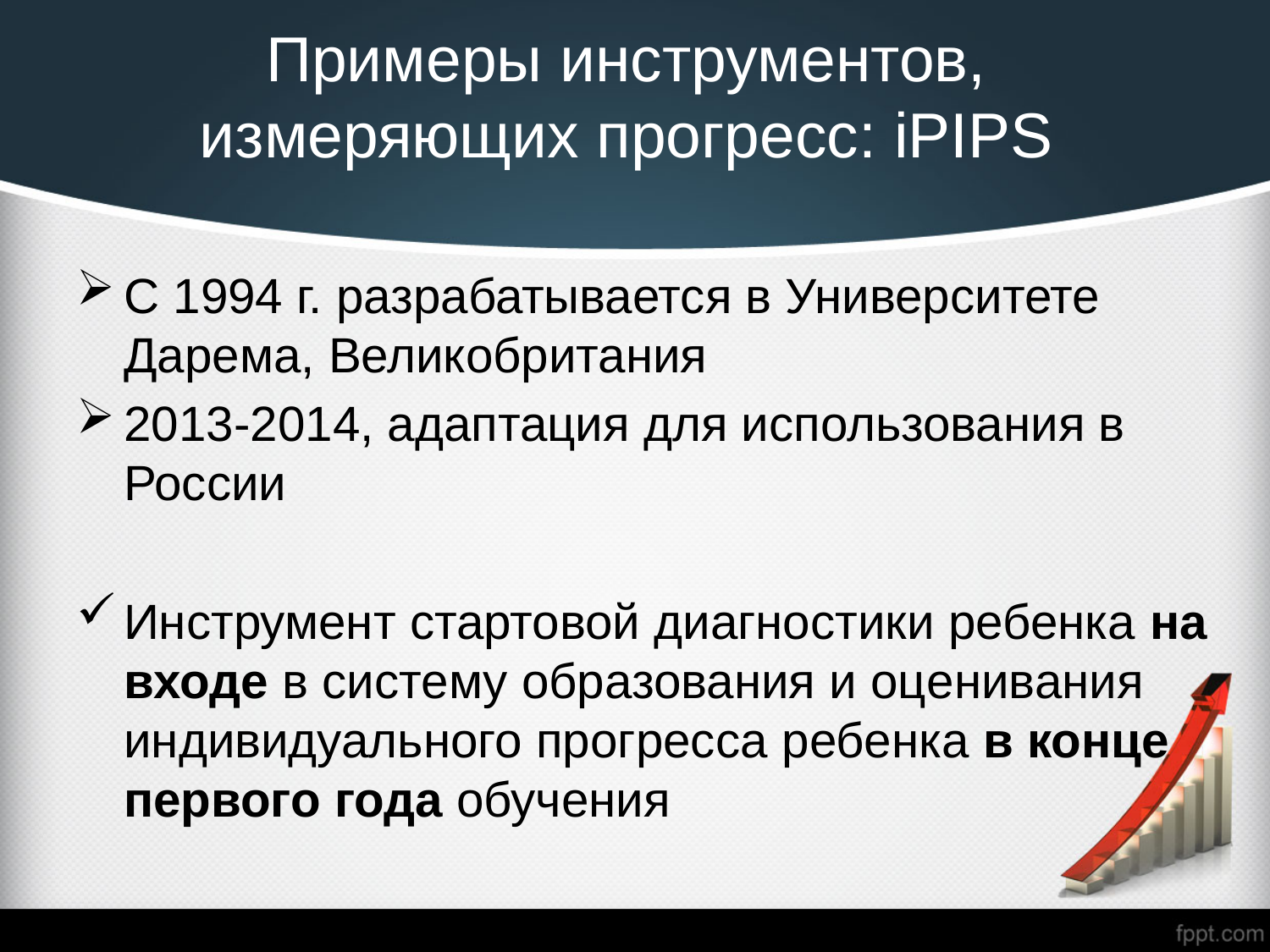

# Примеры инструментов, измеряющих прогресс: iPIPS
С 1994 г. разрабатывается в Университете Дарема, Великобритания
2013-2014, адаптация для использования в России

Инструмент стартовой диагностики ребенка на входе в систему образования и оценивания индивидуального прогресса ребенка в конце первого года обучения